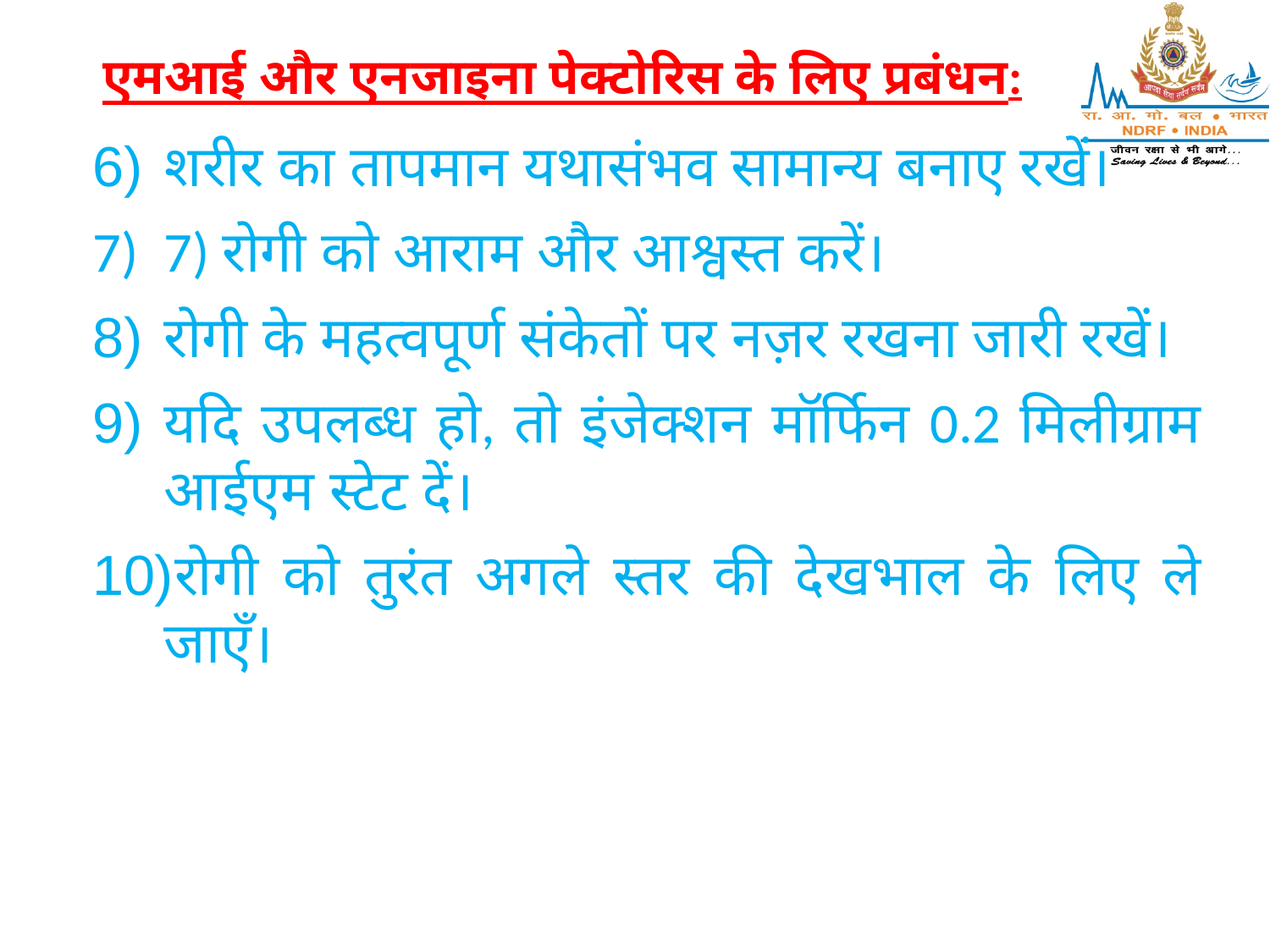

एमआई और एनजाइना पेक्टोरिस के लिए प्रबंधन:
शरीर का तापमान यथासंभव सामान्य बनाए रखें।
7) रोगी को आराम और आश्वस्त करें।
रोगी के महत्वपूर्ण संकेतों पर नज़र रखना जारी रखें।
यदि उपलब्ध हो, तो इंजेक्शन मॉर्फिन 0.2 मिलीग्राम आईएम स्टेट दें।
रोगी को तुरंत अगले स्तर की देखभाल के लिए ले जाएँ।